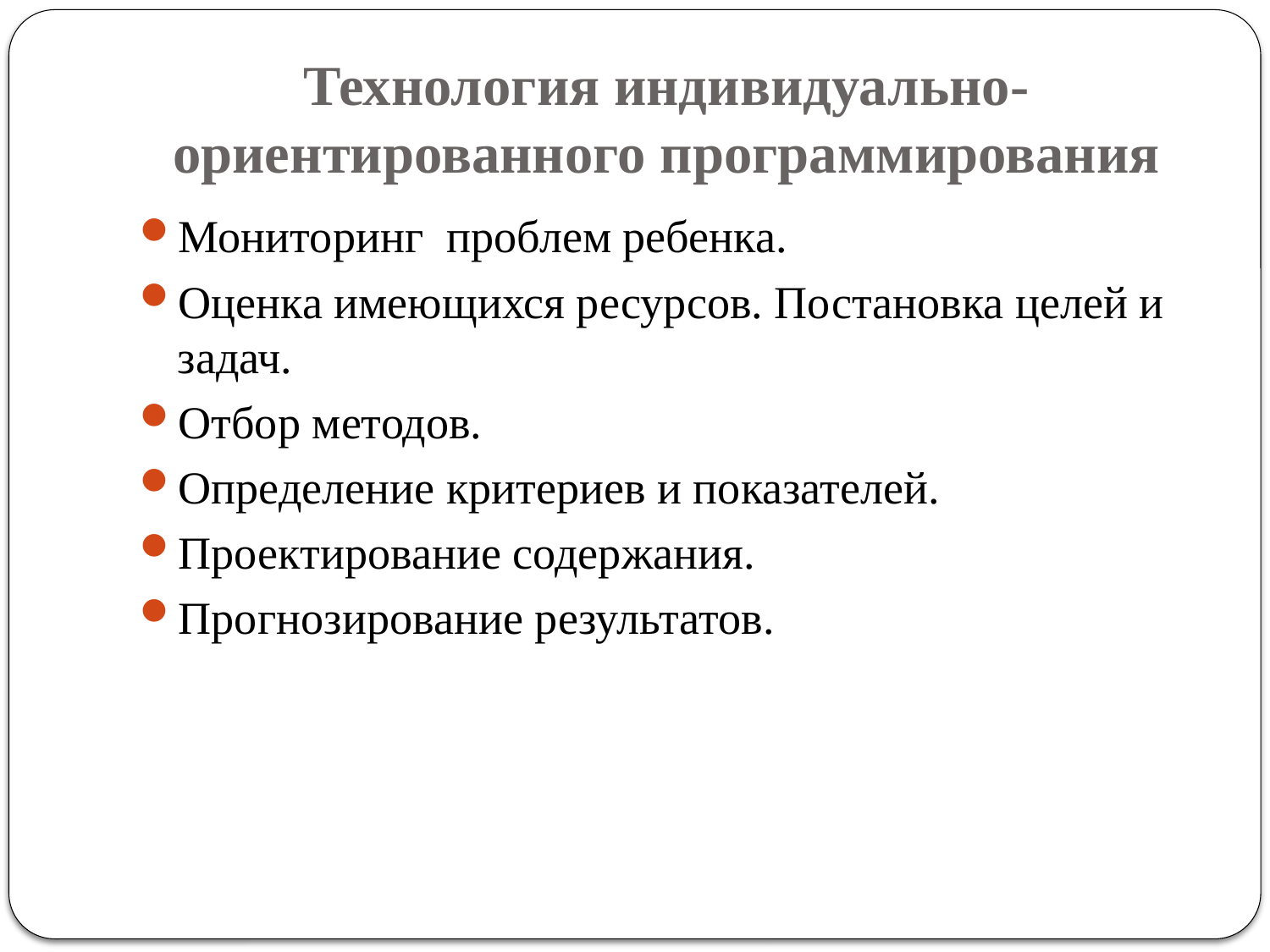

# Технология индивидуально-ориентированного программирования
Мониторинг  проблем ребенка.
Оценка имеющихся ресурсов. Постановка целей и задач.
Отбор методов.
Определение критериев и показателей.
Проектирование содержания.
Прогнозирование результатов.